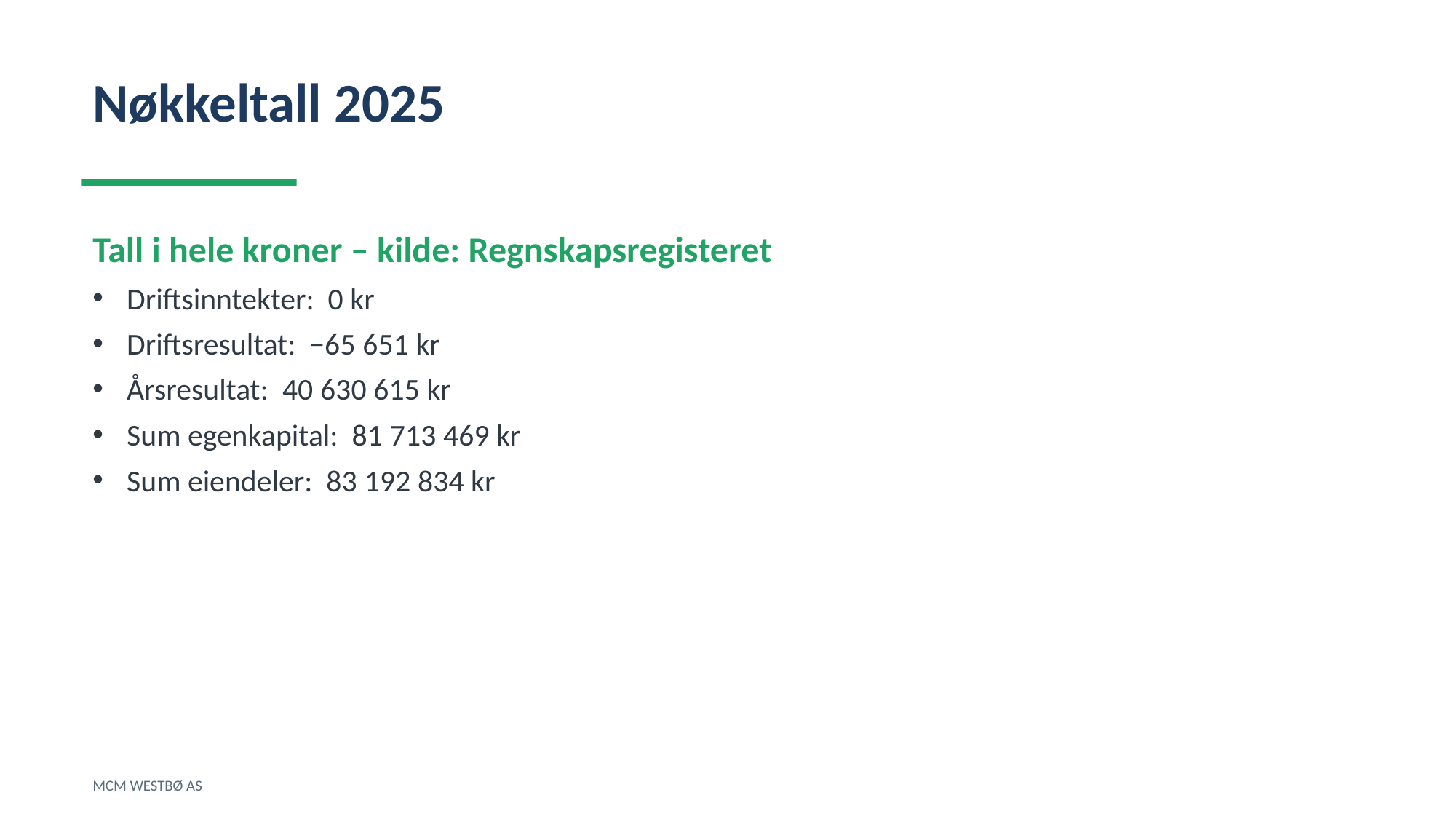

Nøkkeltall 2025

Tall i hele kroner – kilde: Regnskapsregisteret
Driftsinntekter:  0 kr
Driftsresultat:  −65 651 kr
Årsresultat:  40 630 615 kr
Sum egenkapital:  81 713 469 kr
Sum eiendeler:  83 192 834 kr
MCM WESTBØ AS